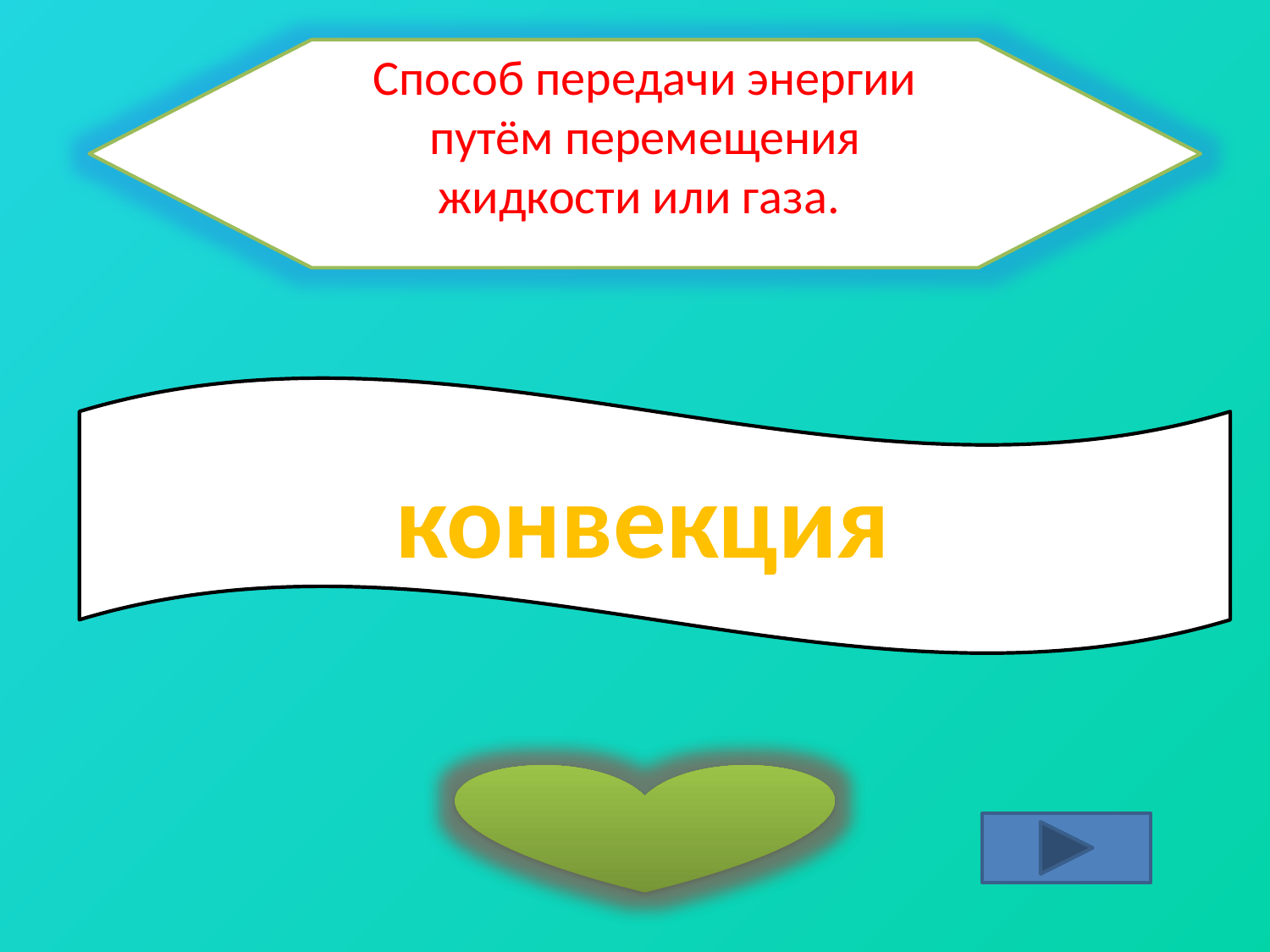

Способ передачи энергии путём перемещения жидкости или газа.

конвекция